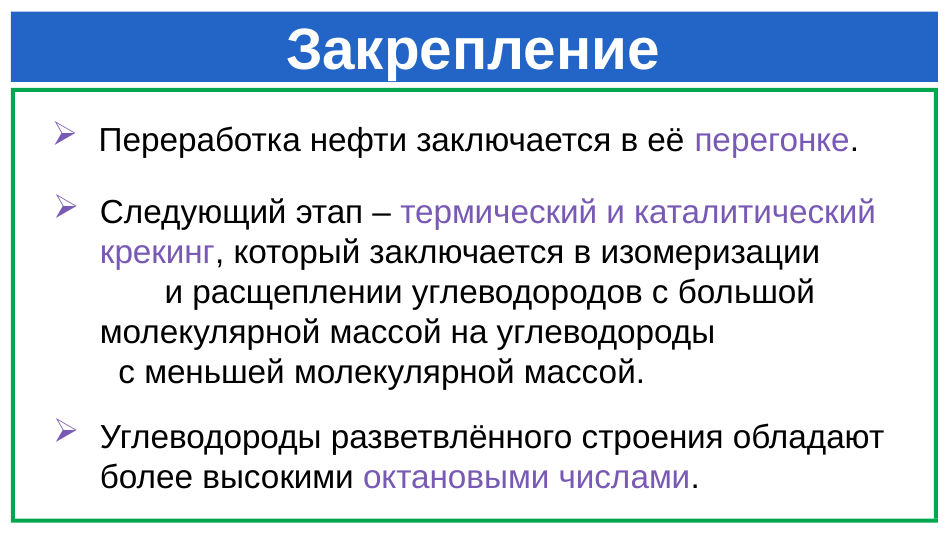

Закрепление
Переработка нефти заключается в её перегонке.
Следующий этап – термический и каталитический крекинг, который заключается в изомеризации               и расщеплении углеводородов с большой молекулярной массой на углеводороды                      с меньшей молекулярной массой.
Углеводороды разветвлённого строения обладают более высокими октановыми числами.